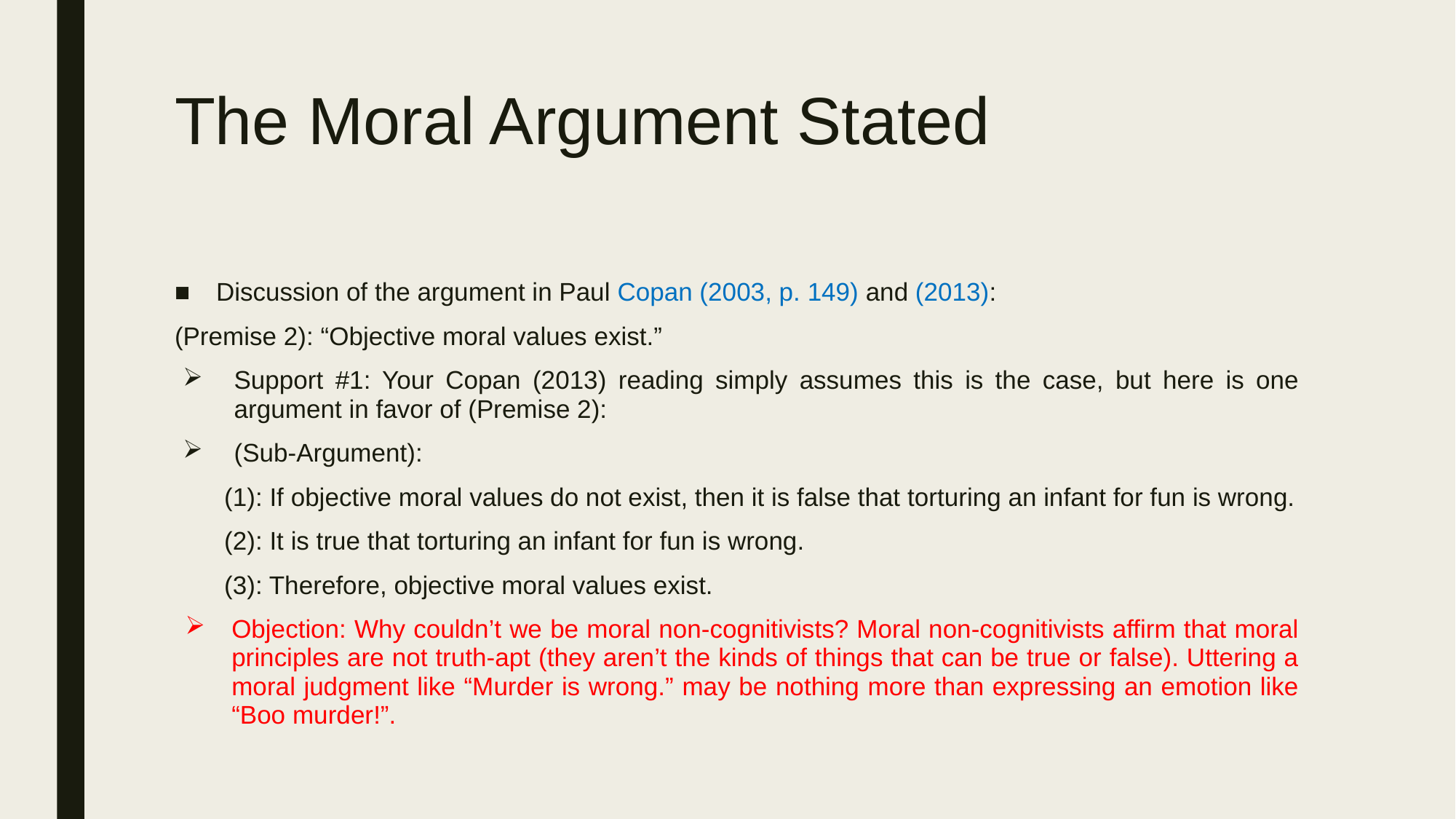

# The Moral Argument Stated
Discussion of the argument in Paul Copan (2003, p. 149) and (2013):
(Premise 2): “Objective moral values exist.”
Support #1: Your Copan (2013) reading simply assumes this is the case, but here is one argument in favor of (Premise 2):
(Sub-Argument):
(1): If objective moral values do not exist, then it is false that torturing an infant for fun is wrong.
(2): It is true that torturing an infant for fun is wrong.
(3): Therefore, objective moral values exist.
Objection: Why couldn’t we be moral non-cognitivists? Moral non-cognitivists affirm that moral principles are not truth-apt (they aren’t the kinds of things that can be true or false). Uttering a moral judgment like “Murder is wrong.” may be nothing more than expressing an emotion like “Boo murder!”.